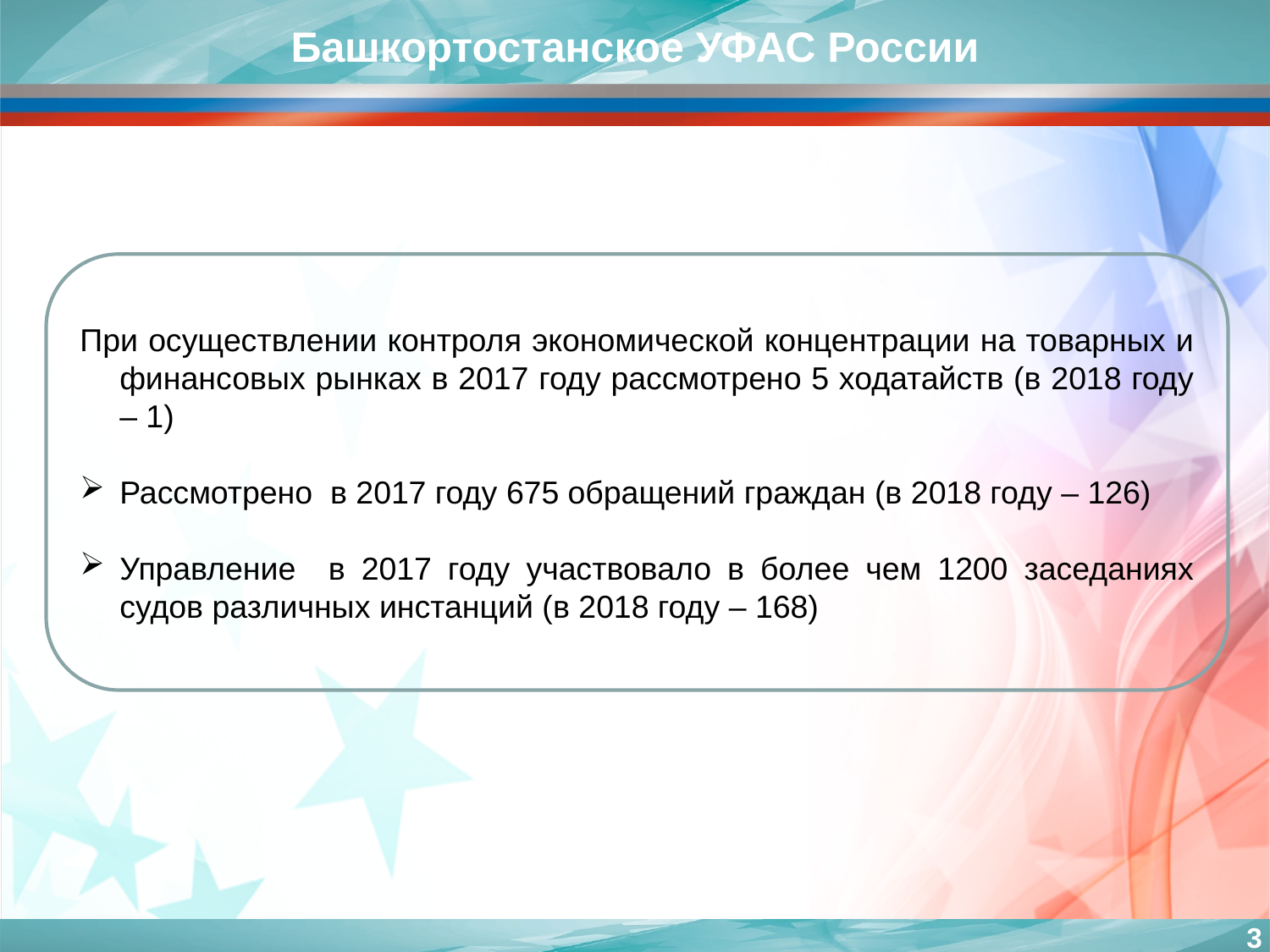

Башкортостанское УФАС России

При осуществлении контроля экономической концентрации на товарных и финансовых рынках в 2017 году рассмотрено 5 ходатайств (в 2018 году – 1)

Рассмотрено  в 2017 году 675 обращений граждан (в 2018 году – 126)

Управление  в 2017 году участвовало в более чем 1200 заседаниях судов различных инстанций (в 2018 году – 168)
3